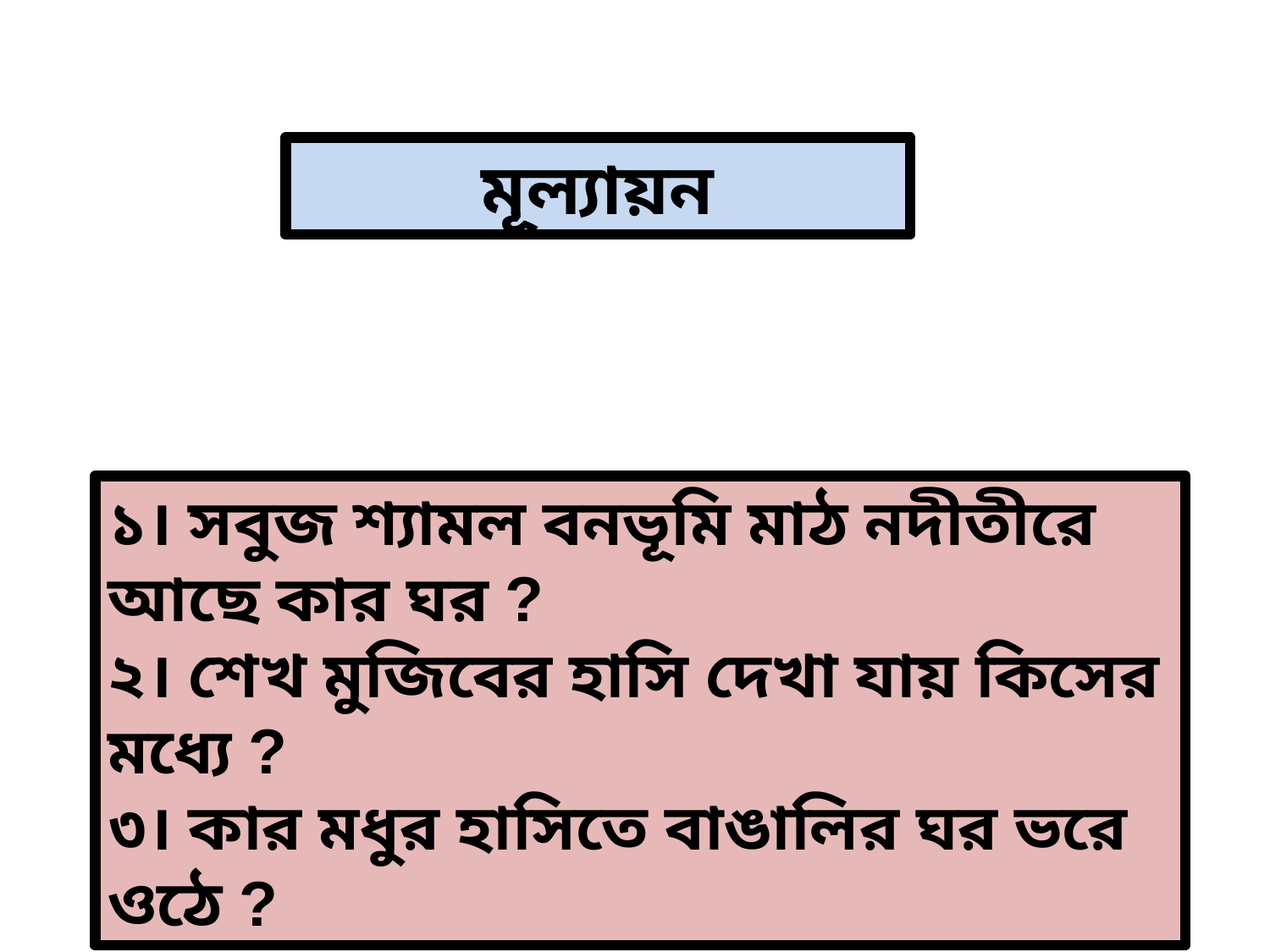

মূল্যায়ন
১। সবুজ শ্যামল বনভূমি মাঠ নদীতীরে আছে কার ঘর ?
২। শেখ মুজিবের হাসি দেখা যায় কিসের মধ্যে ?
৩। কার মধুর হাসিতে বাঙালির ঘর ভরে ওঠে ?